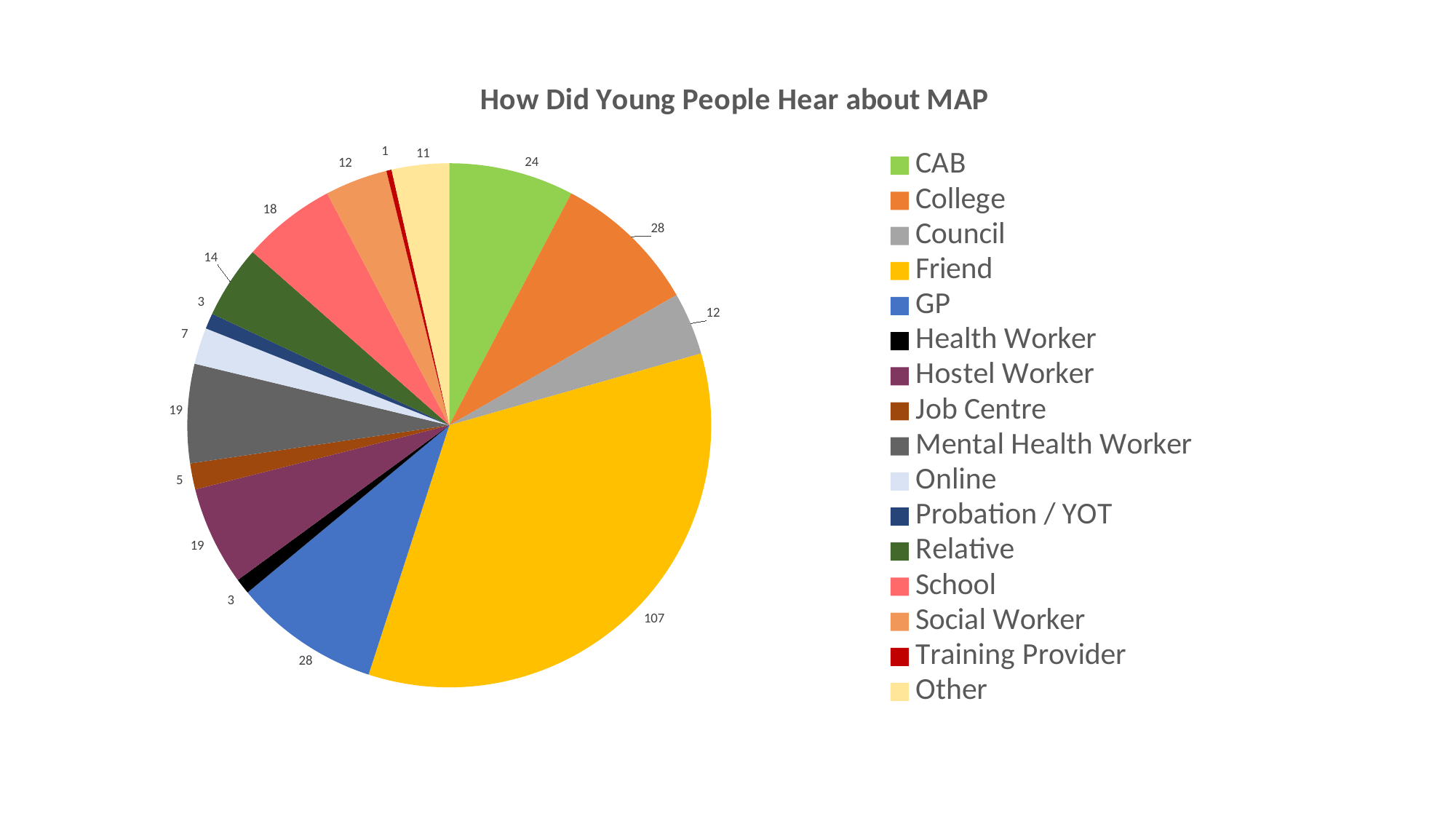

### Chart: How Did Young People Hear about MAP

| Category |  |
|---|---|
| CAB | 24.0 |
| College | 28.0 |
| Council | 12.0 |
| Friend | 107.0 |
| GP | 28.0 |
| Health Worker | 3.0 |
| Hostel Worker | 19.0 |
| Job Centre | 5.0 |
| Mental Health Worker | 19.0 |
| Online | 7.0 |
| Probation / YOT | 3.0 |
| Relative | 14.0 |
| School | 18.0 |
| Social Worker | 12.0 |
| Training Provider | 1.0 |
| Other | 11.0 |